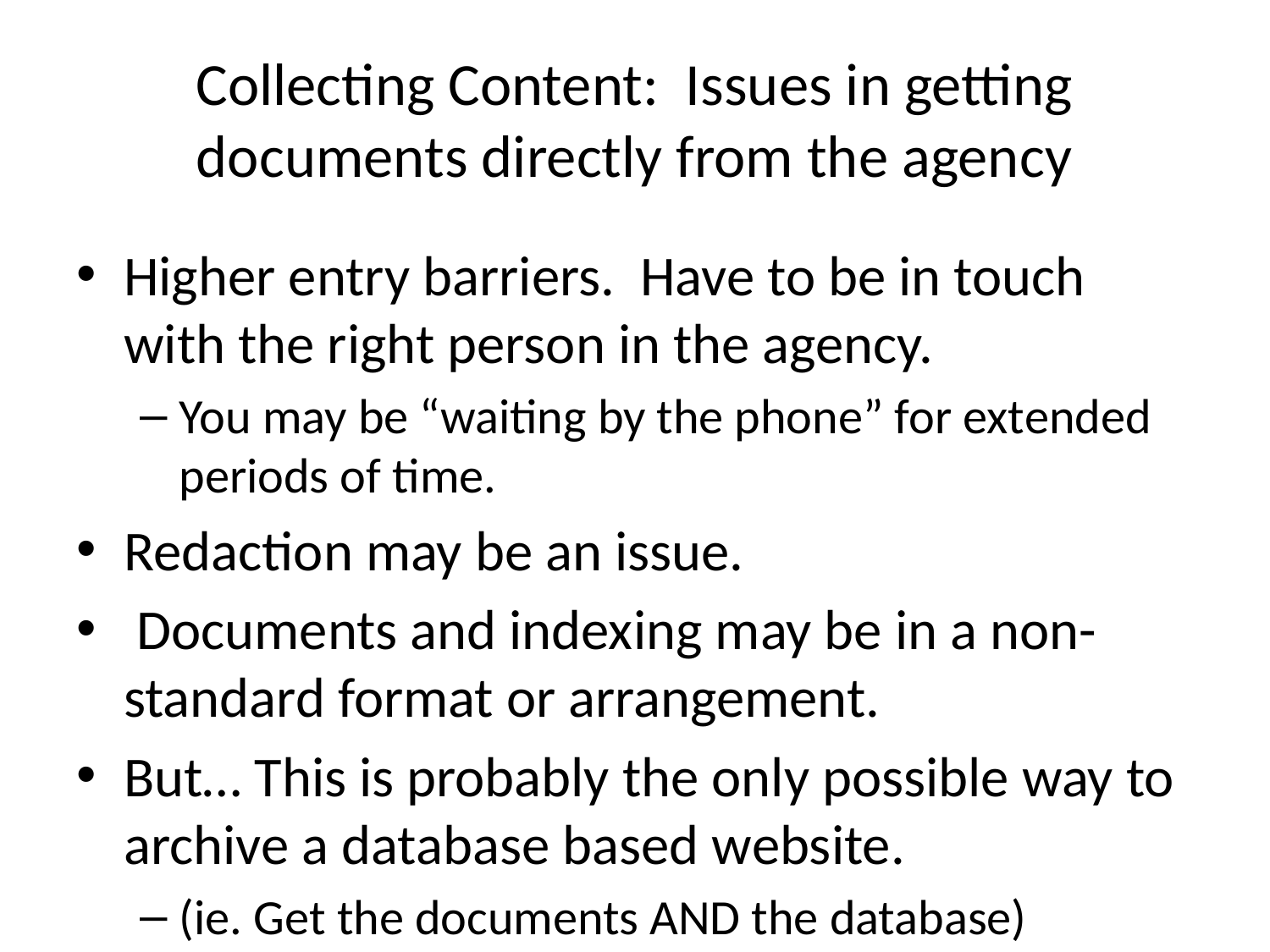

# Collecting Content:  Issues in getting documents directly from the agency
Higher entry barriers.  Have to be in touch with the right person in the agency.
You may be “waiting by the phone” for extended periods of time.
Redaction may be an issue.
 Documents and indexing may be in a non-standard format or arrangement.
But… This is probably the only possible way to archive a database based website.
(ie. Get the documents AND the database)